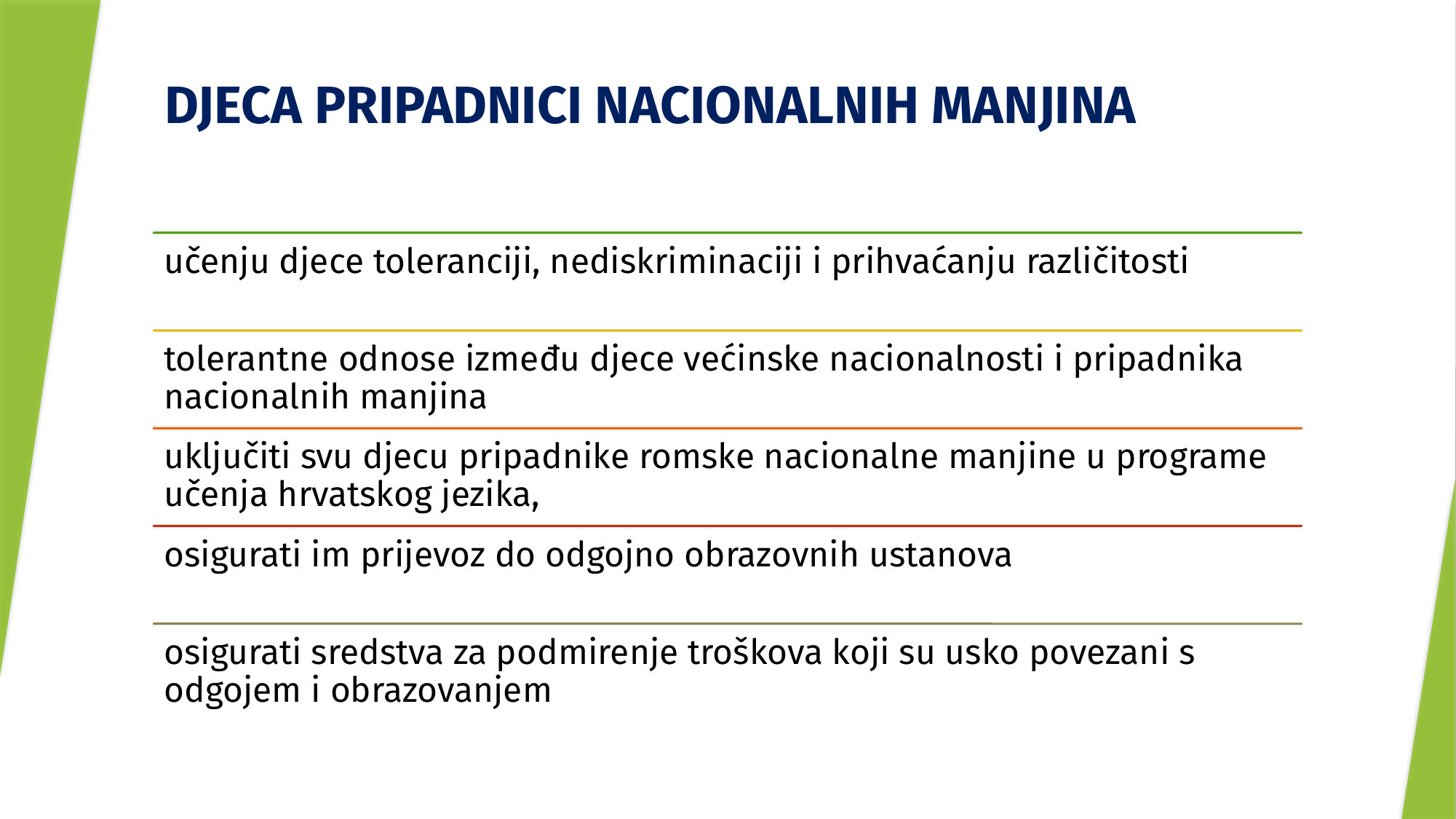

# DJECA PRIPADNICI NACIONALNIH MANJINA
učenju djece toleranciji, nediskriminaciji i prihvaćanju različitosti
tolerantne odnose između djece većinske nacionalnosti i pripadnika nacionalnih manjina
uključiti svu djecu pripadnike romske nacionalne manjine u programe učenja hrvatskog jezika,
osigurati im prijevoz do odgojno obrazovnih ustanova
osigurati sredstva za podmirenje troškova koji su usko povezani s odgojem i obrazovanjem